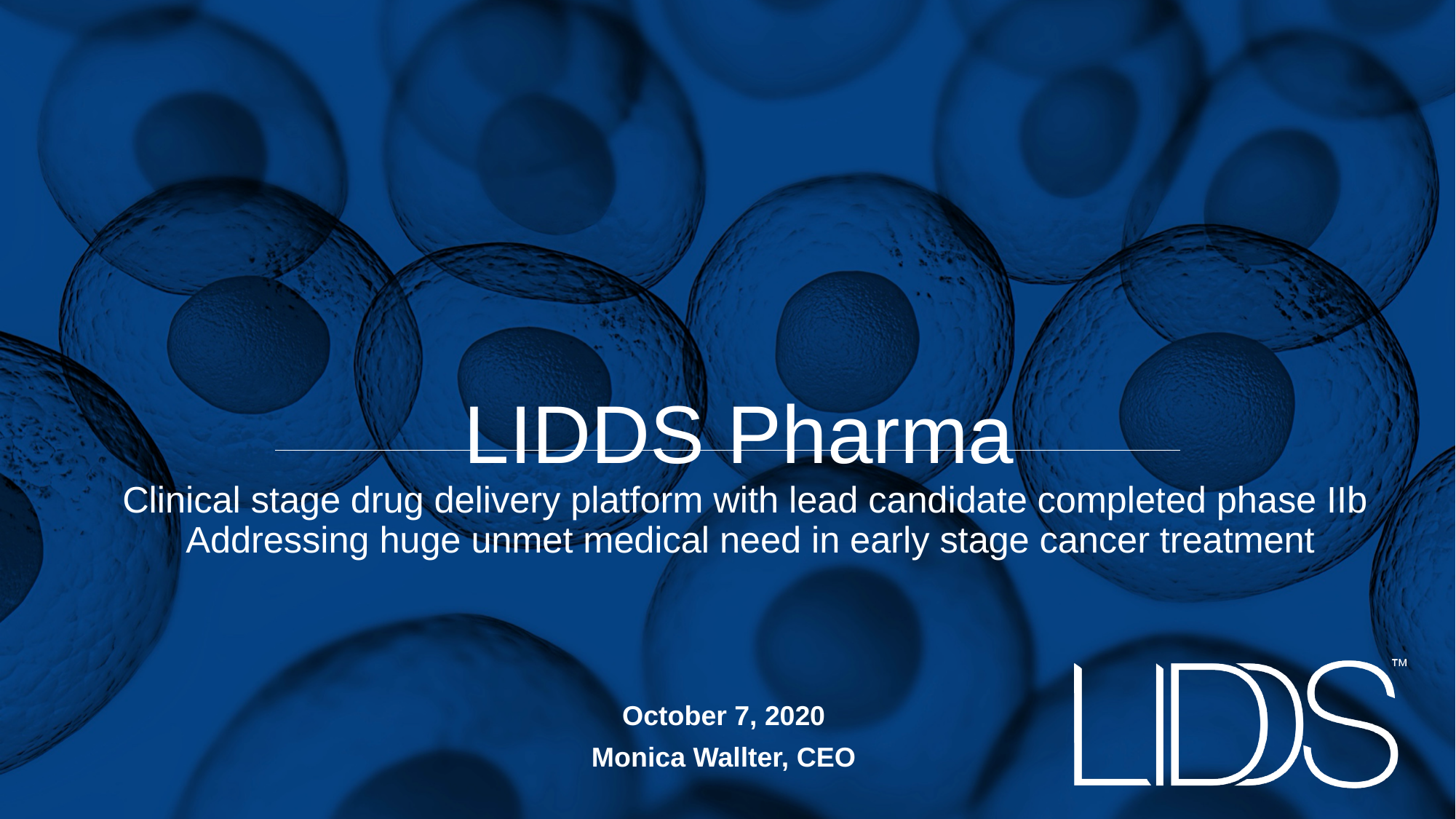

# LIDDS Pharma Clinical stage drug delivery platform with lead candidate completed phase IIb Addressing huge unmet medical need in early stage cancer treatment

October 7, 2020
Monica Wallter, CEO